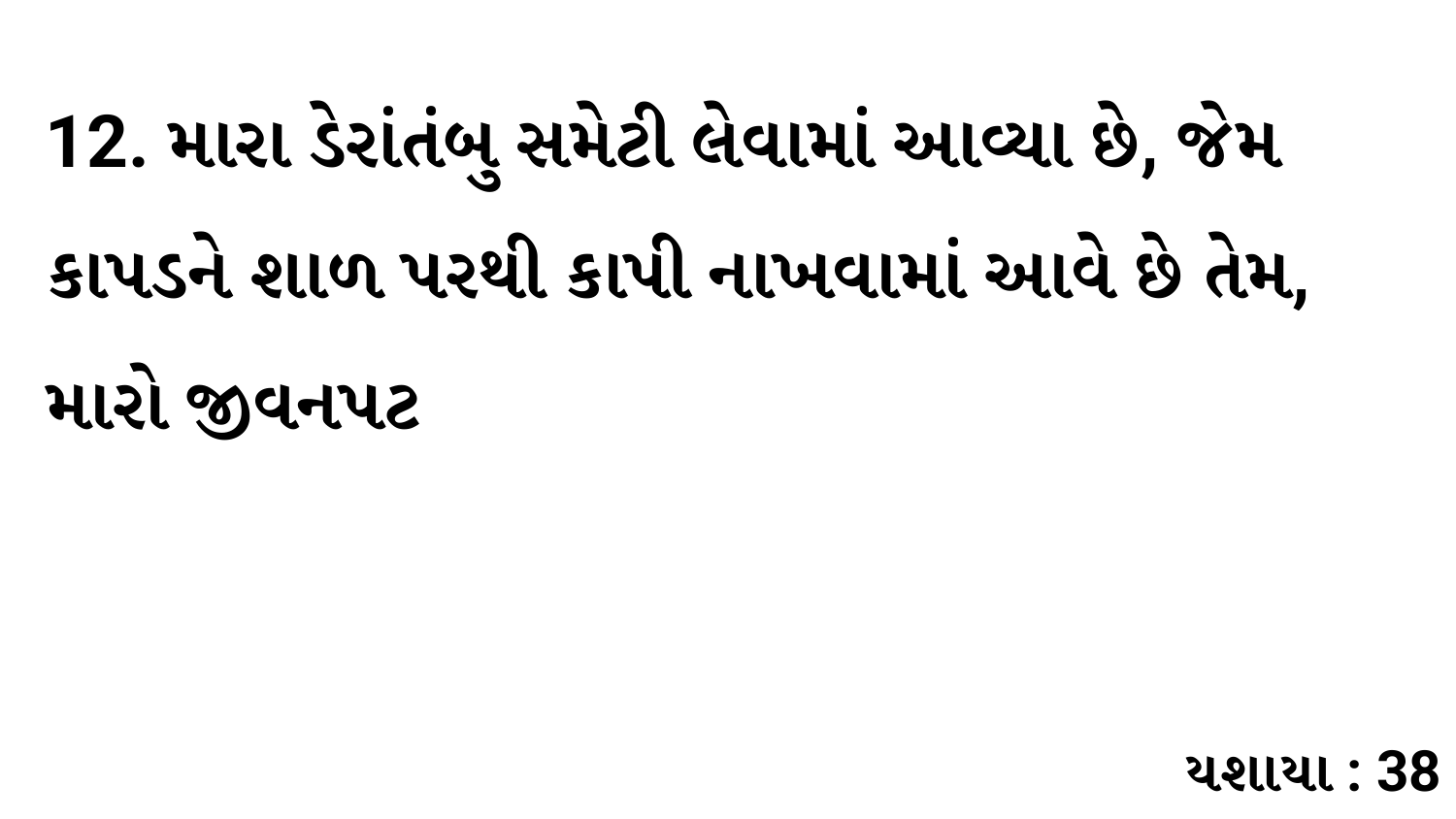

12. મારા ડેરાંતંબુ સમેટી લેવામાં આવ્યા છે, જેમ કાપડને શાળ પરથી કાપી નાખવામાં આવે છે તેમ, મારો જીવનપટ
યશાયા : 38